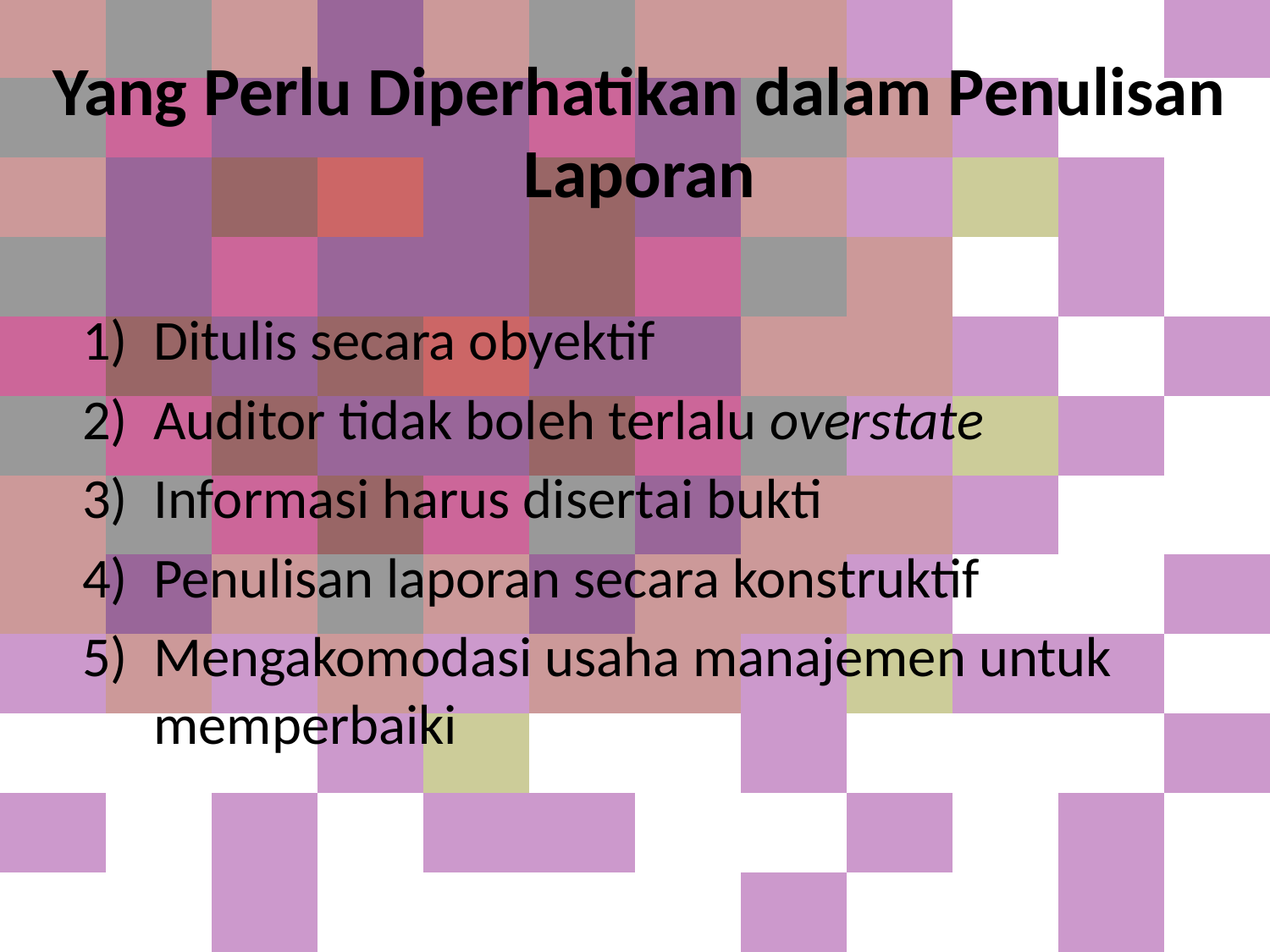

# Yang Perlu Diperhatikan dalam Penulisan Laporan
Ditulis secara obyektif
Auditor tidak boleh terlalu overstate
Informasi harus disertai bukti
Penulisan laporan secara konstruktif
Mengakomodasi usaha manajemen untuk memperbaiki